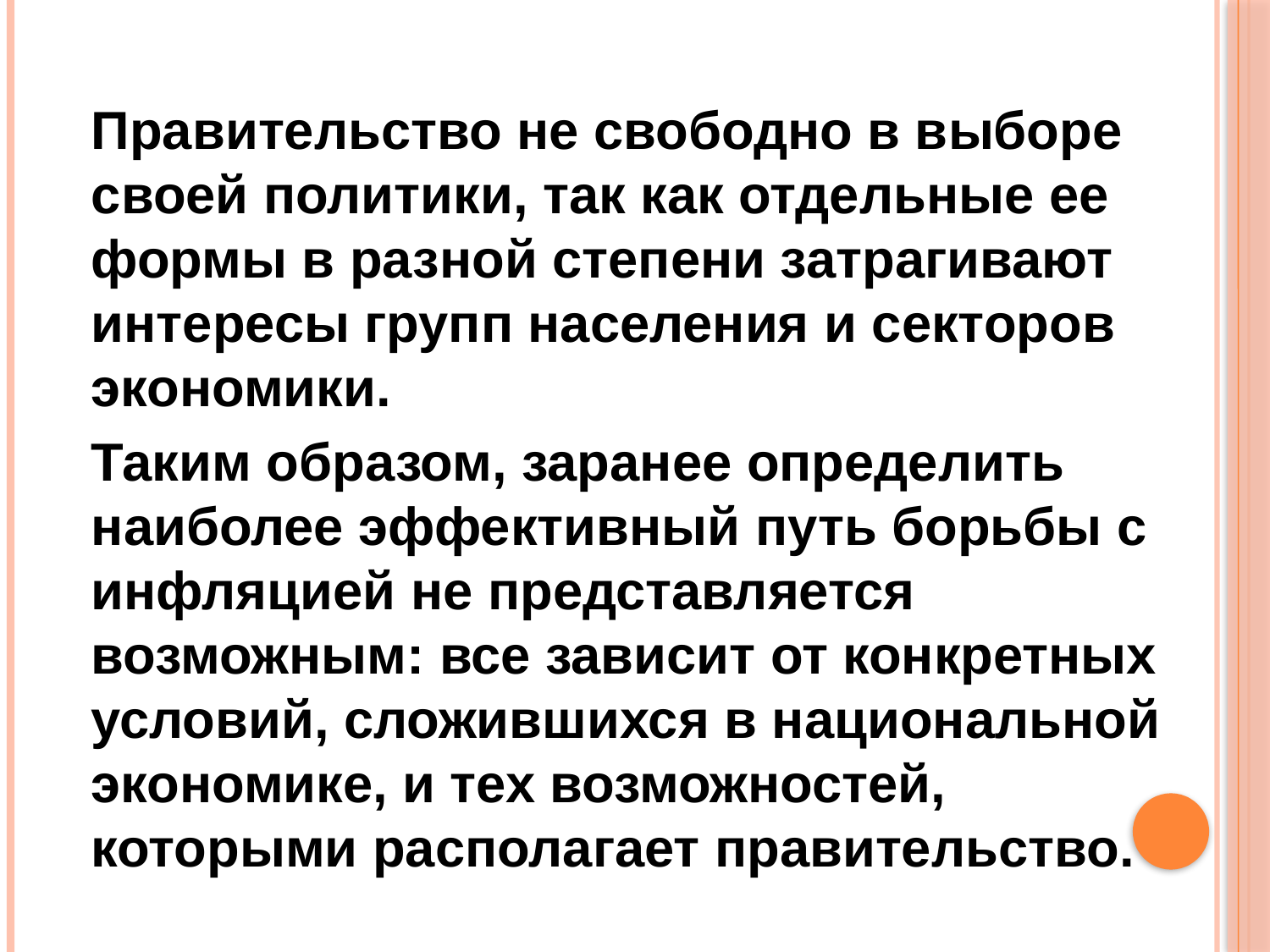

Правительство не свободно в выборе своей политики, так как отдельные ее формы в разной степени затрагивают интересы групп населения и секторов экономики.
Таким образом, заранее определить наиболее эффективный путь борьбы с инфляцией не представляется возможным: все зависит от конкретных условий, сложившихся в национальной экономике, и тех возможностей, которыми располагает правительство.